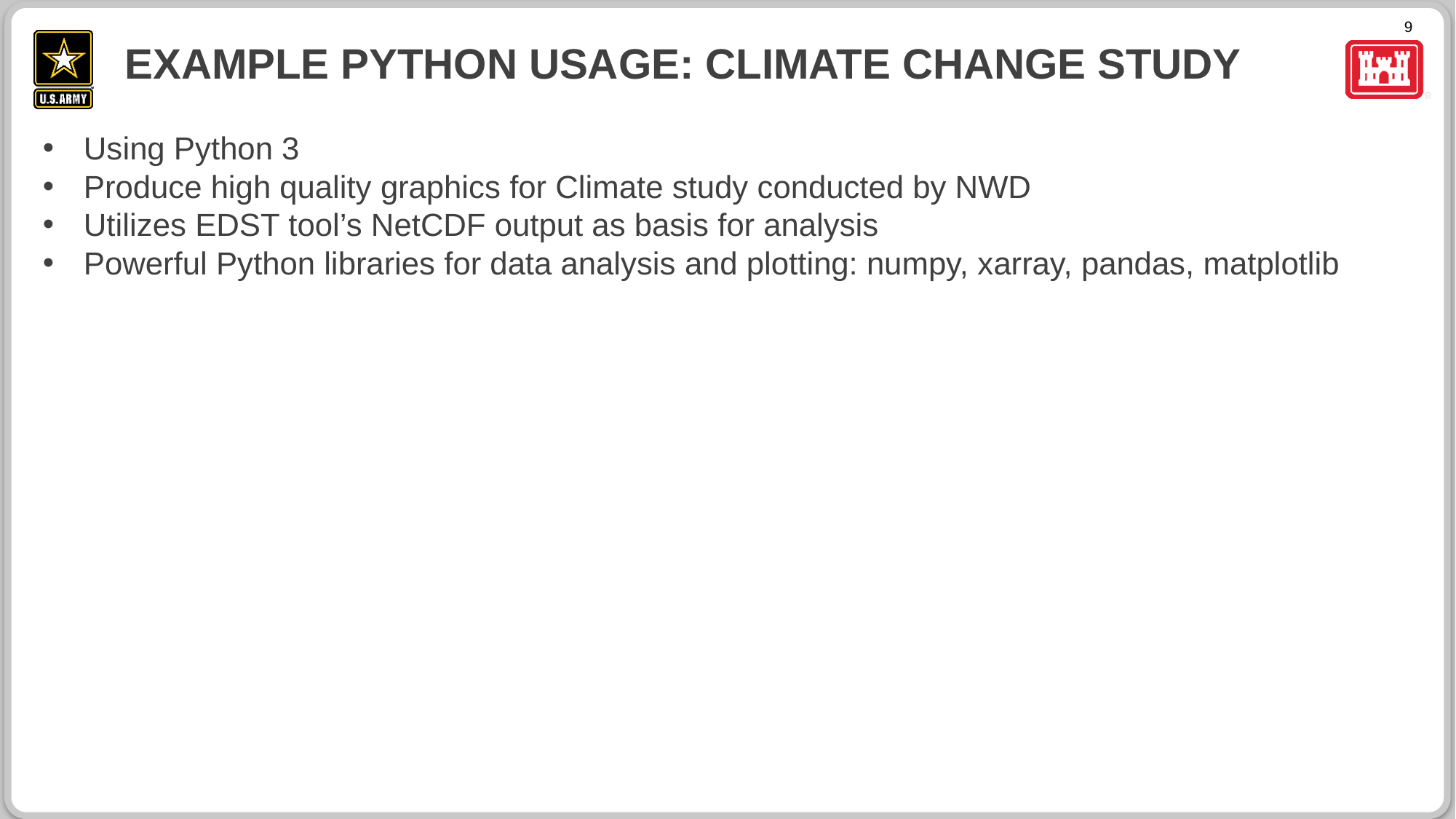

# Example Python Usage: Climate Change Study
Using Python 3
Produce high quality graphics for Climate study conducted by NWD
Utilizes EDST tool’s NetCDF output as basis for analysis
Powerful Python libraries for data analysis and plotting: numpy, xarray, pandas, matplotlib